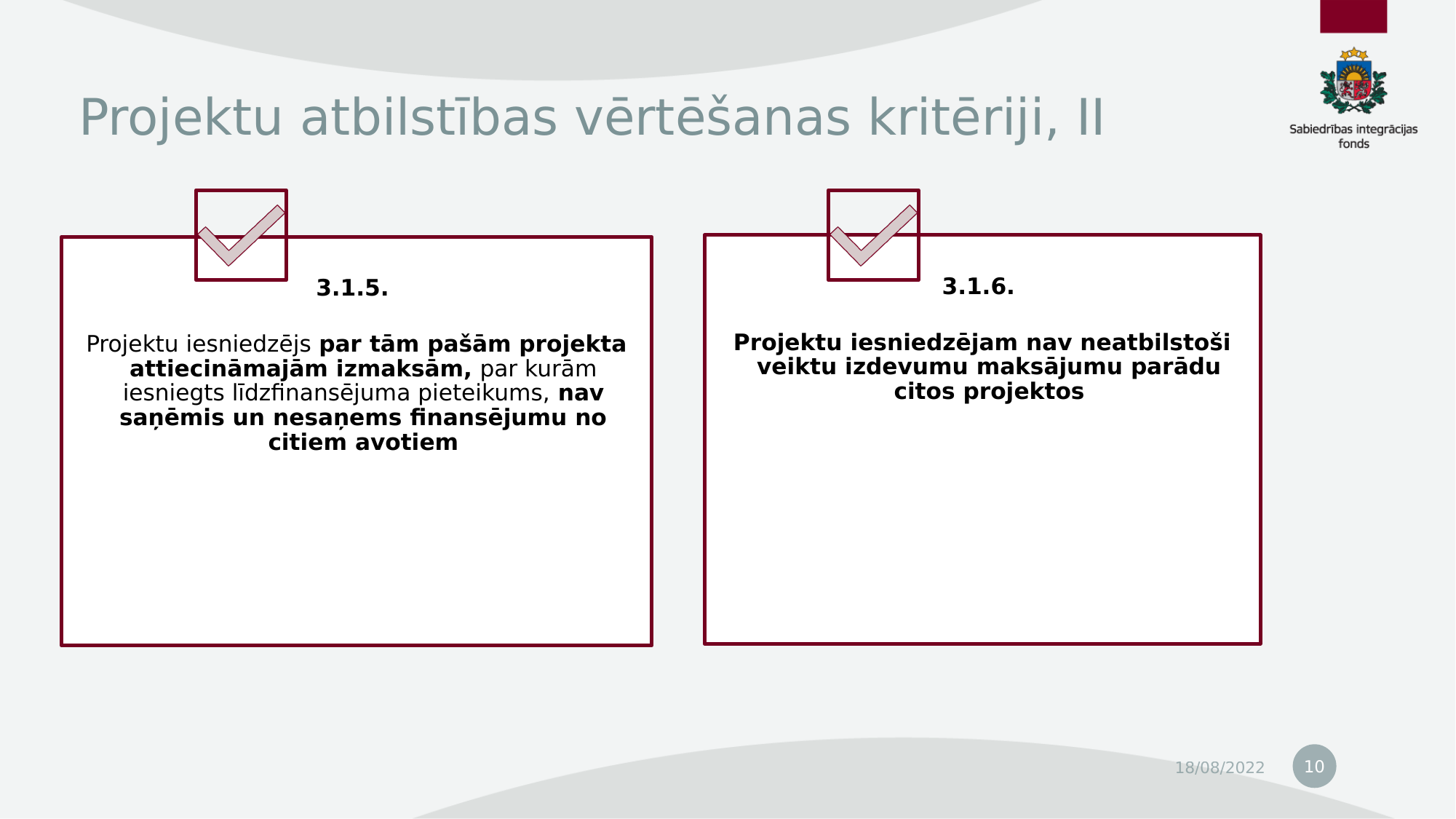

# Projektu atbilstības vērtēšanas kritēriji, II

3.1.5.

Projektu iesniedzējs par tām pašām projekta attiecināmajām izmaksām, par kurām iesniegts līdzfinansējuma pieteikums, nav saņēmis un nesaņems finansējumu no citiem avotiem

3.1.6.

Projektu iesniedzējam nav neatbilstoši veiktu izdevumu maksājumu parādu citos projektos

10
18/08/2022